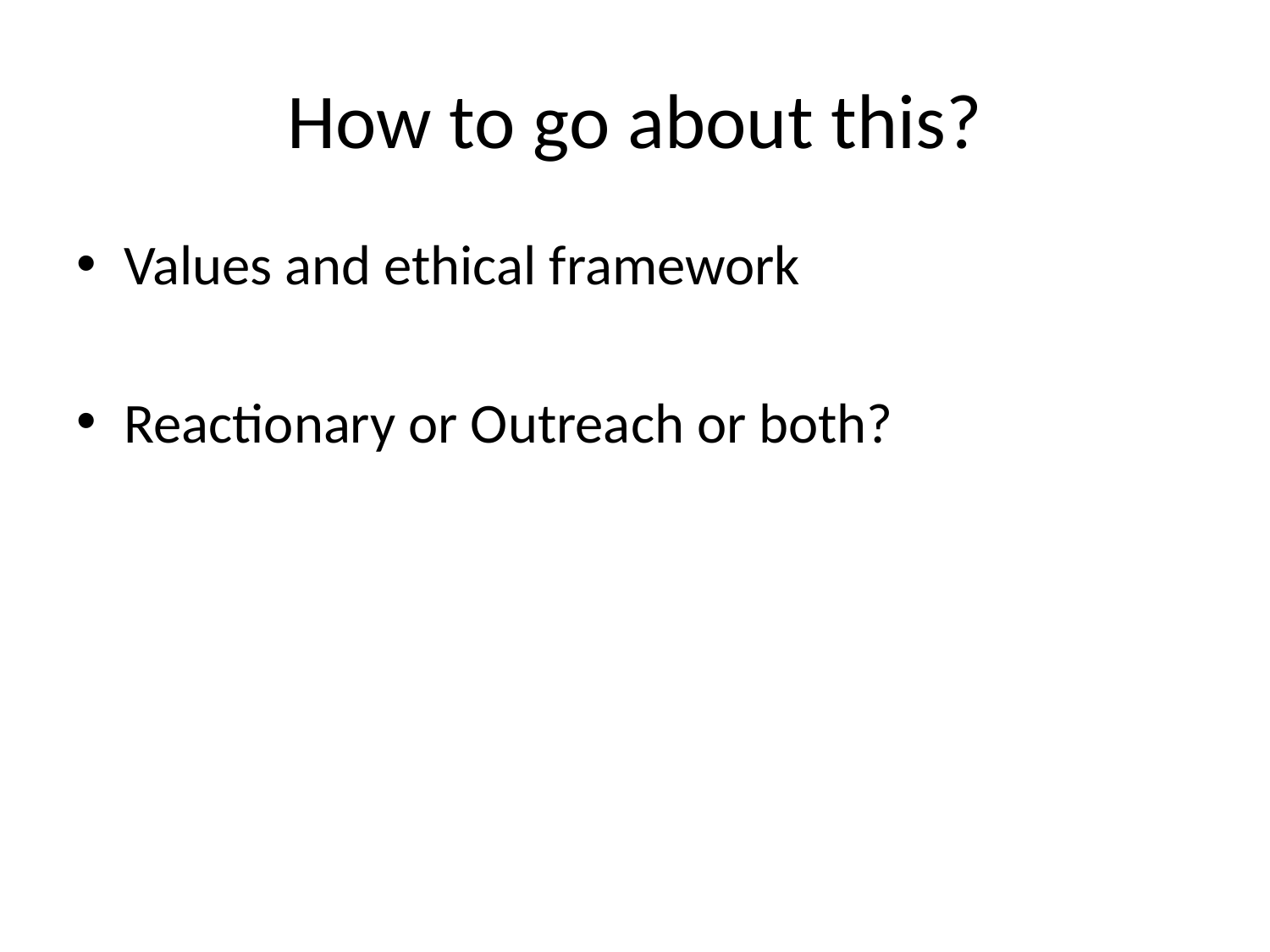

# How to go about this?
Values and ethical framework

Reactionary or Outreach or both?